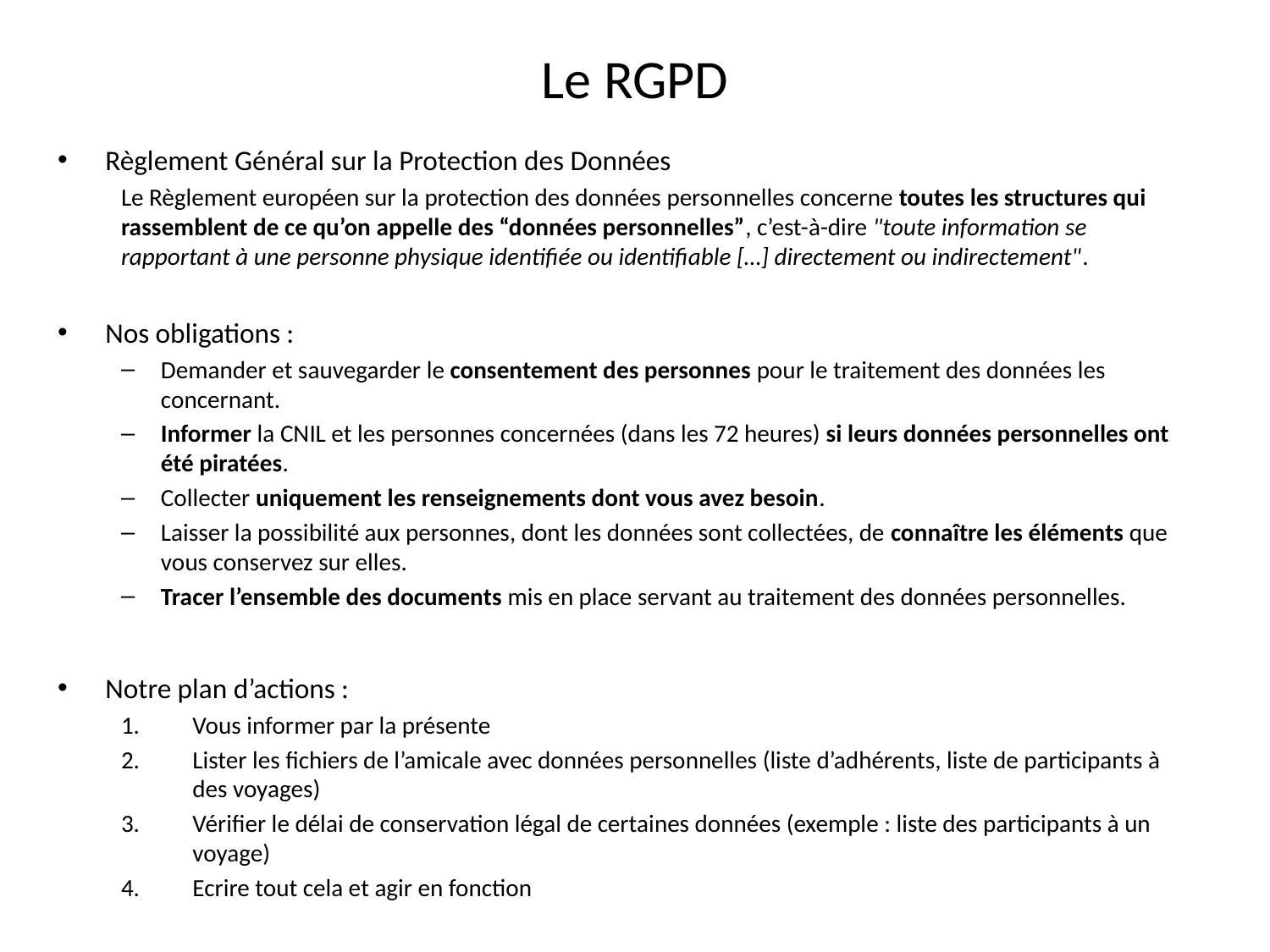

# Le RGPD
Règlement Général sur la Protection des Données
Le Règlement européen sur la protection des données personnelles concerne toutes les structures qui rassemblent de ce qu’on appelle des “données personnelles”, c’est-à-dire "toute information se rapportant à une personne physique identifiée ou identifiable […] directement ou indirectement".

Nos obligations :
Demander et sauvegarder le consentement des personnes pour le traitement des données les concernant.
Informer la CNIL et les personnes concernées (dans les 72 heures) si leurs données personnelles ont été piratées.
Collecter uniquement les renseignements dont vous avez besoin.
Laisser la possibilité aux personnes, dont les données sont collectées, de connaître les éléments que vous conservez sur elles.
Tracer l’ensemble des documents mis en place servant au traitement des données personnelles.

Notre plan d’actions :
Vous informer par la présente
Lister les fichiers de l’amicale avec données personnelles (liste d’adhérents, liste de participants à des voyages)
Vérifier le délai de conservation légal de certaines données (exemple : liste des participants à un voyage)
Ecrire tout cela et agir en fonction